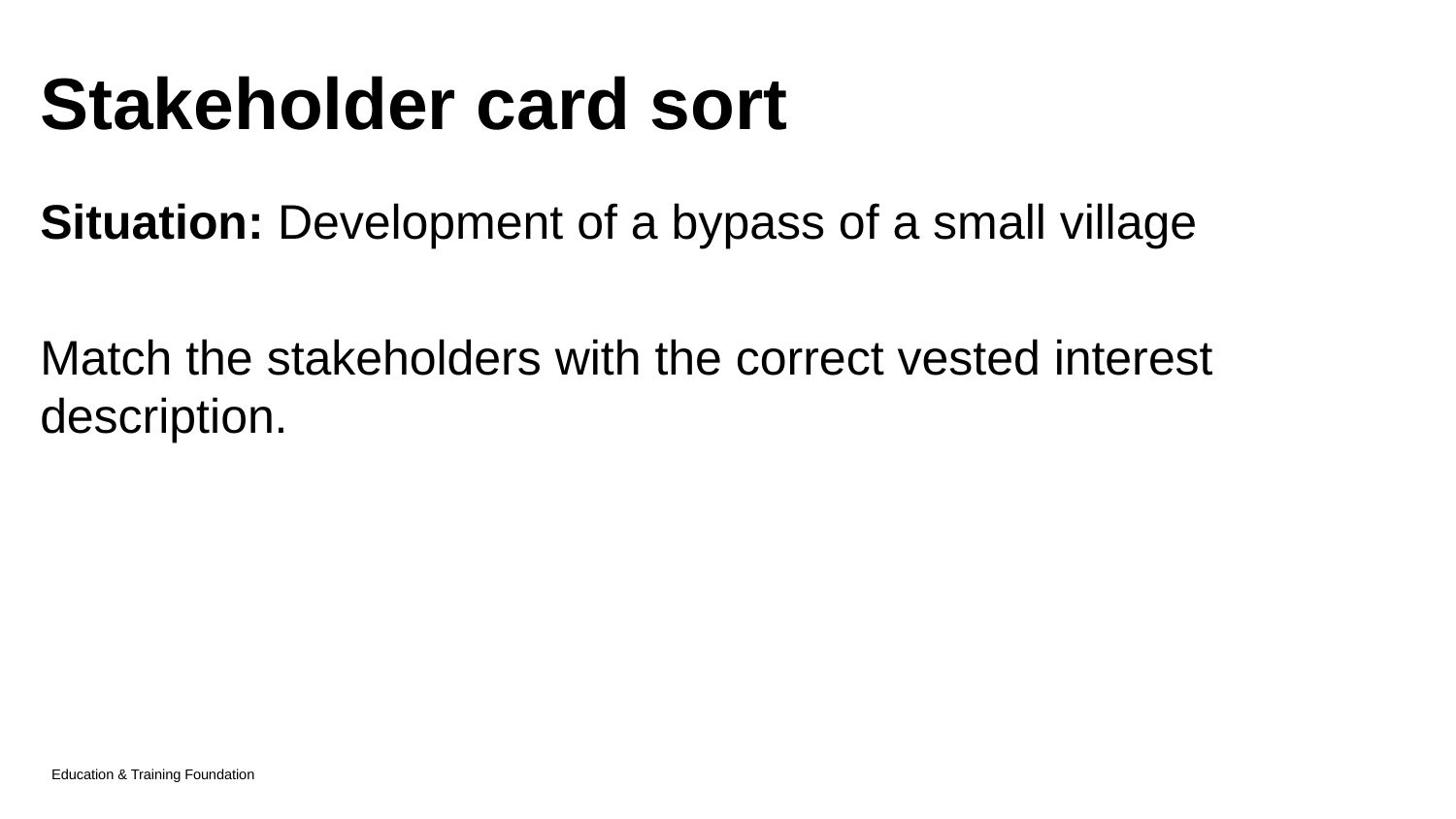

# Stakeholder card sort
Situation: Development of a bypass of a small village

Match the stakeholders with the correct vested interest description.

Education & Training Foundation